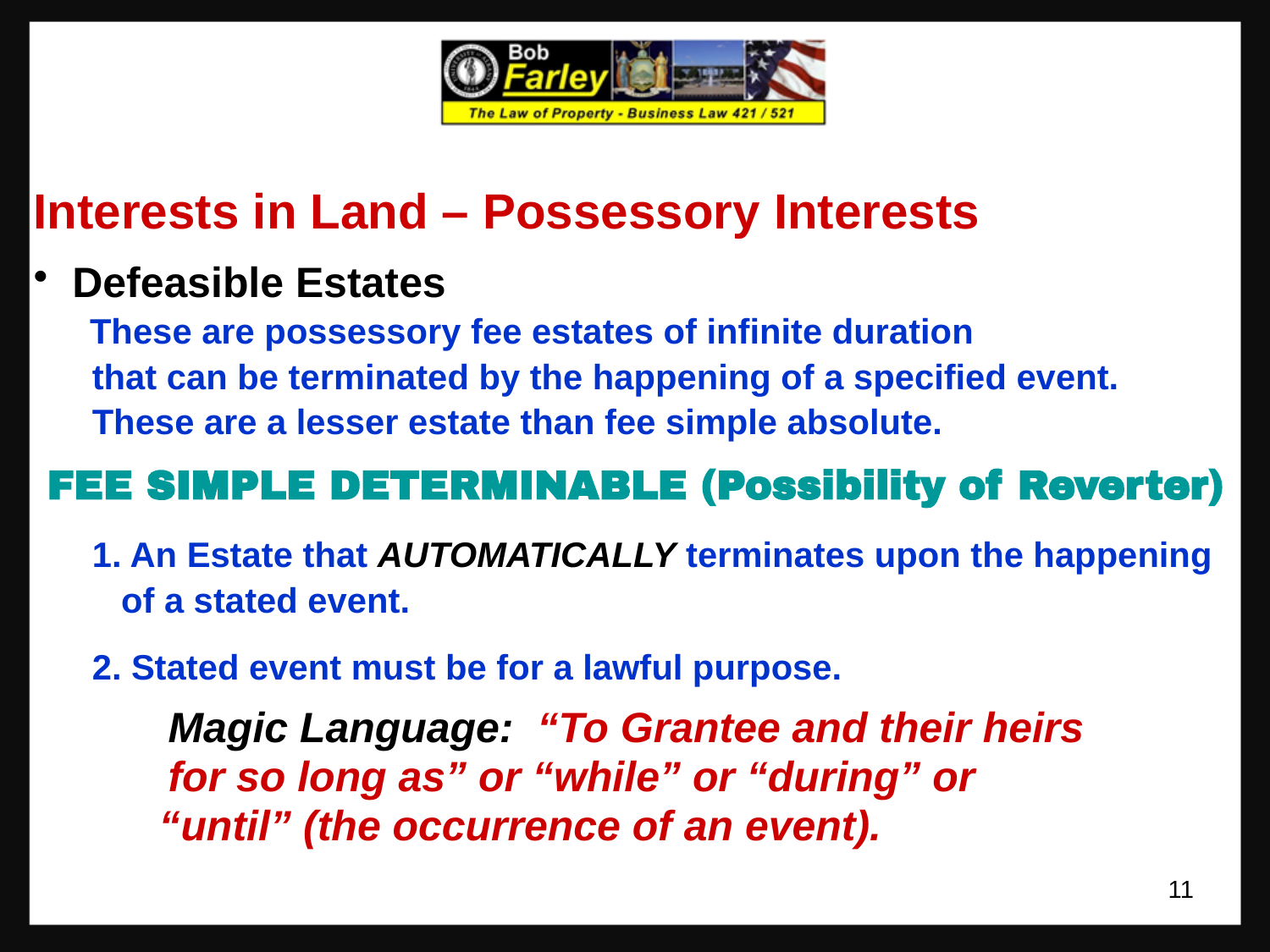

Interests in Land – Possessory Interests

  Defeasible Estates
	     These are possessory fee estates of infinite duration
      that can be terminated by the happening of a specified event.
      These are a lesser estate than fee simple absolute.

 FEE SIMPLE DETERMINABLE (Possibility of Reverter)

      1. An Estate that AUTOMATICALLY terminates upon the happening
         of a stated event.

      2. Stated event must be for a lawful purpose.

  	Magic Language:  “To Grantee and their heirs
		for so long as” or “while” or “during” or
	          “until” (the occurrence of an event).

11